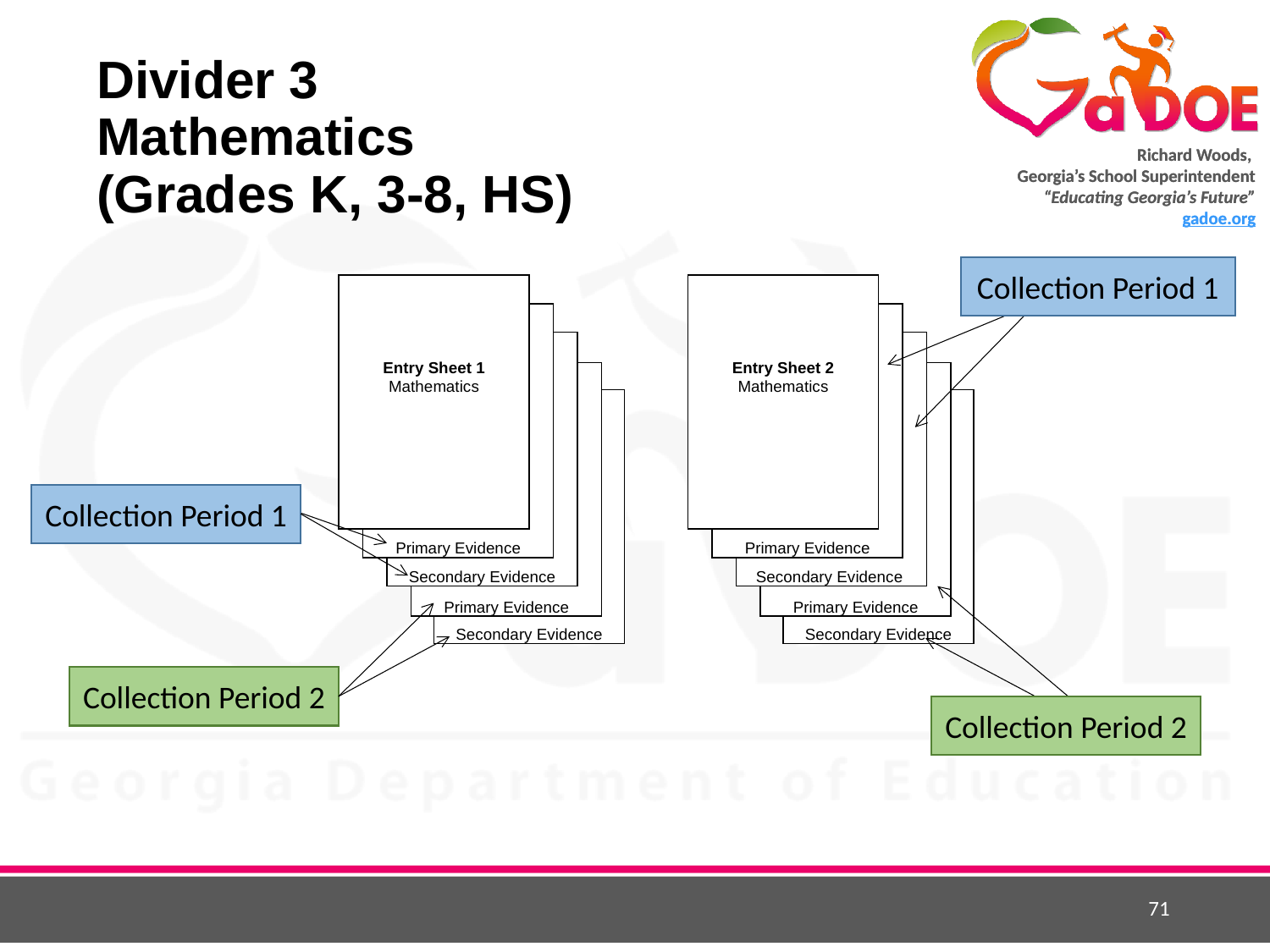

# Divider 3 Mathematics (Grades K, 3-8, HS)
Collection Period 1

Entry Sheet 1
Mathematics

Primary Evidence

Secondary Evidence

Primary Evidence

Secondary Evidence

Entry Sheet 2
Mathematics

Primary Evidence

Secondary Evidence

Primary Evidence

Secondary Evidence

Collection Period 1
Collection Period 2
Collection Period 2
71